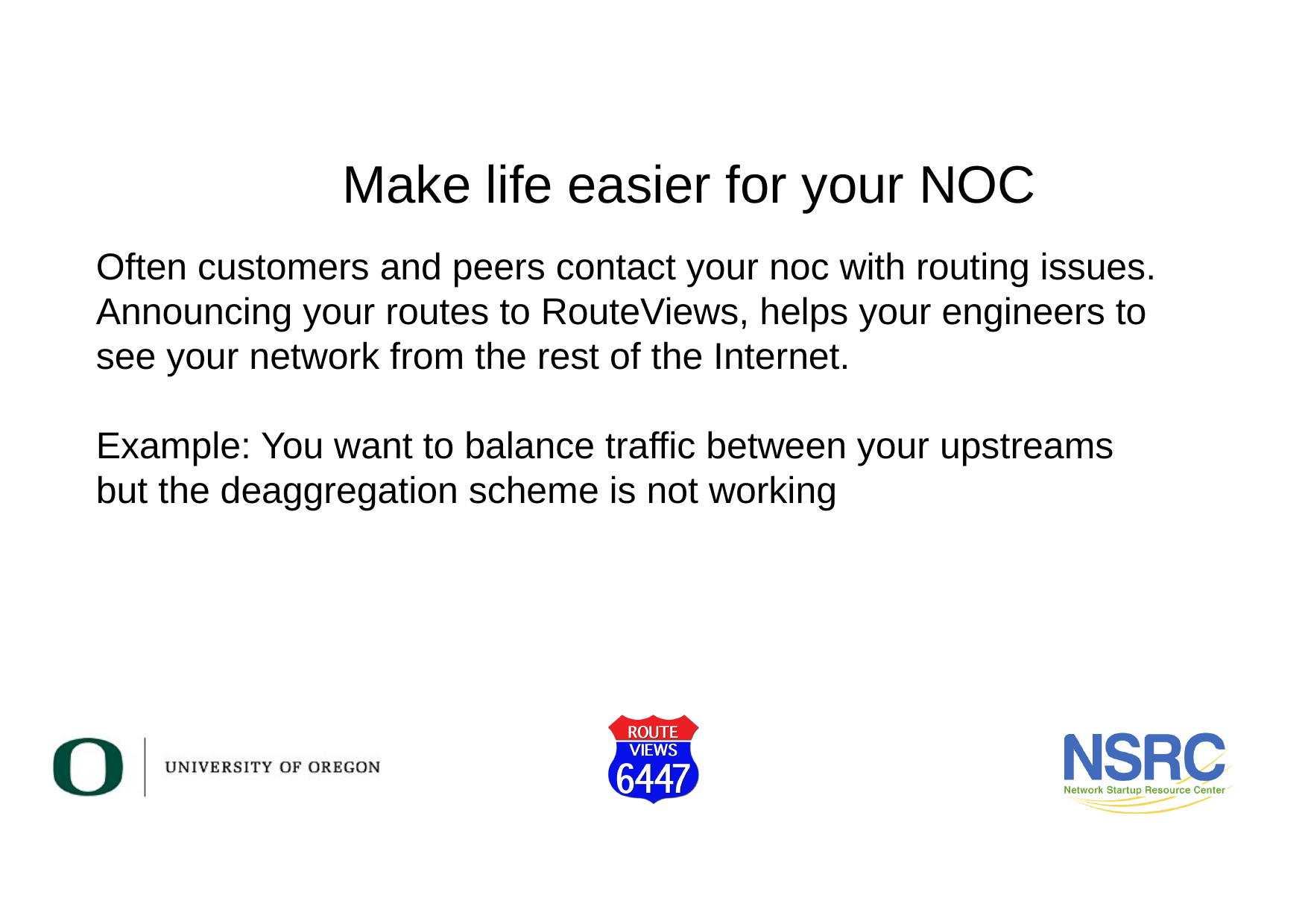

# Make life easier for your NOC
Often customers and peers contact your noc with routing issues. Announcing your routes to RouteViews, helps your engineers to see your network from the rest of the Internet.

Example: You want to balance traffic between your upstreams but the deaggregation scheme is not working